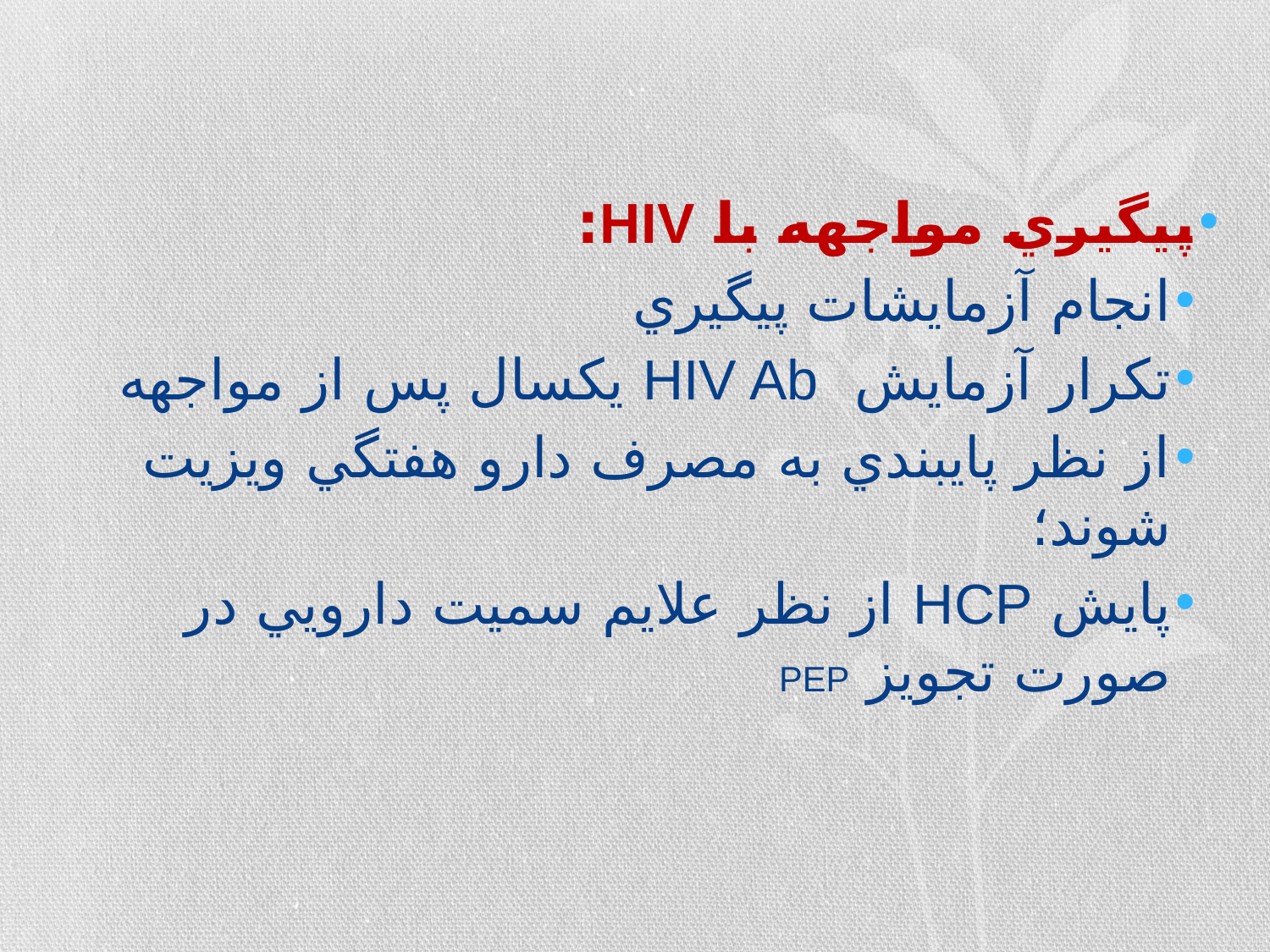

پيگيري مواجهه با HIV:
انجام آزمايشات پيگيري
تکرار آزمايش  HIV Ab يکسال پس از مواجهه
از نظر پايبندي به مصرف دارو هفتگي ويزيت شوند؛
پايش HCP از نظر علايم سميت دارويي در صورت تجويز PEP